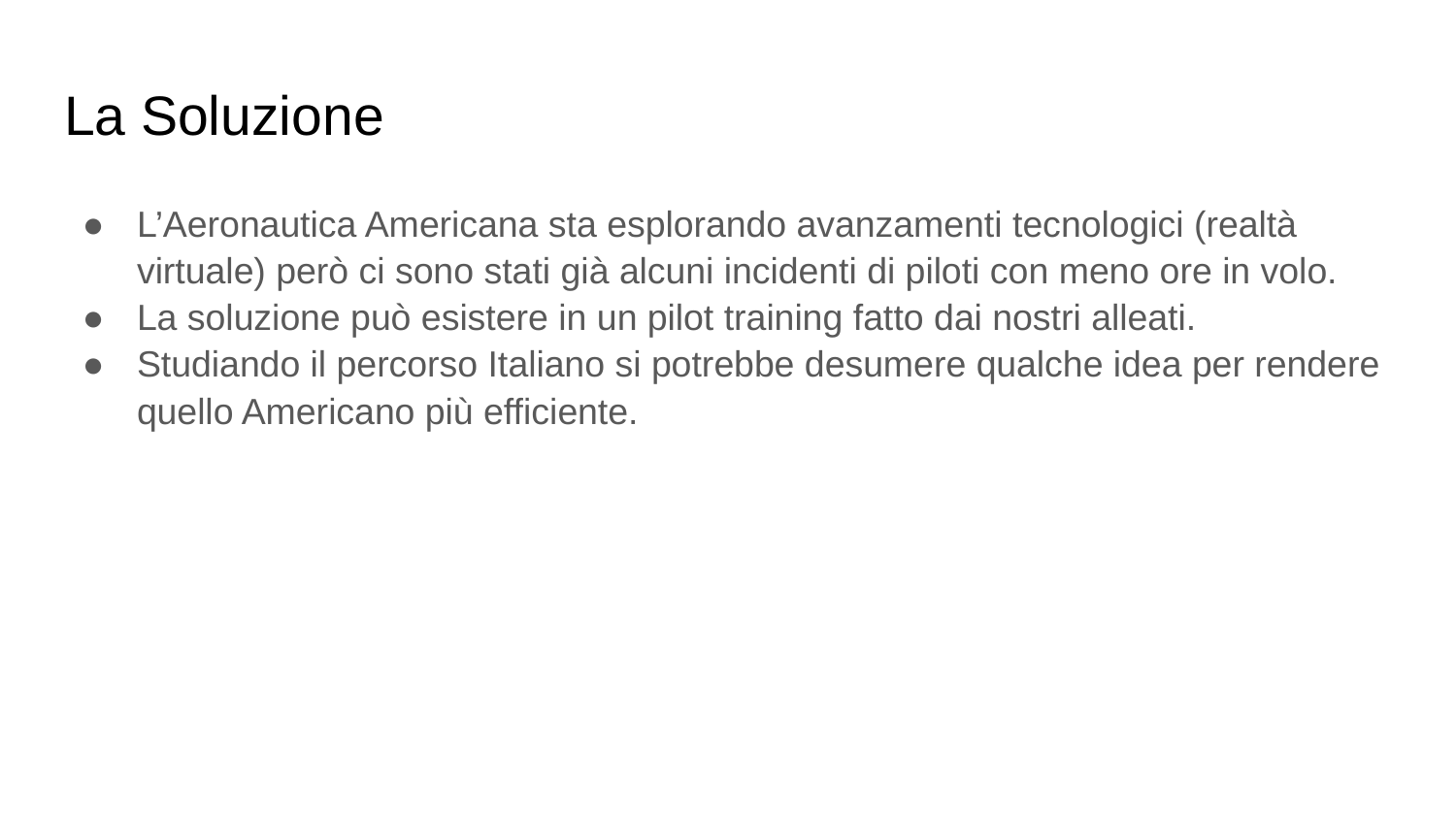

# La Soluzione
L’Aeronautica Americana sta esplorando avanzamenti tecnologici (realtà virtuale) però ci sono stati già alcuni incidenti di piloti con meno ore in volo.
La soluzione può esistere in un pilot training fatto dai nostri alleati.
Studiando il percorso Italiano si potrebbe desumere qualche idea per rendere quello Americano più efficiente.